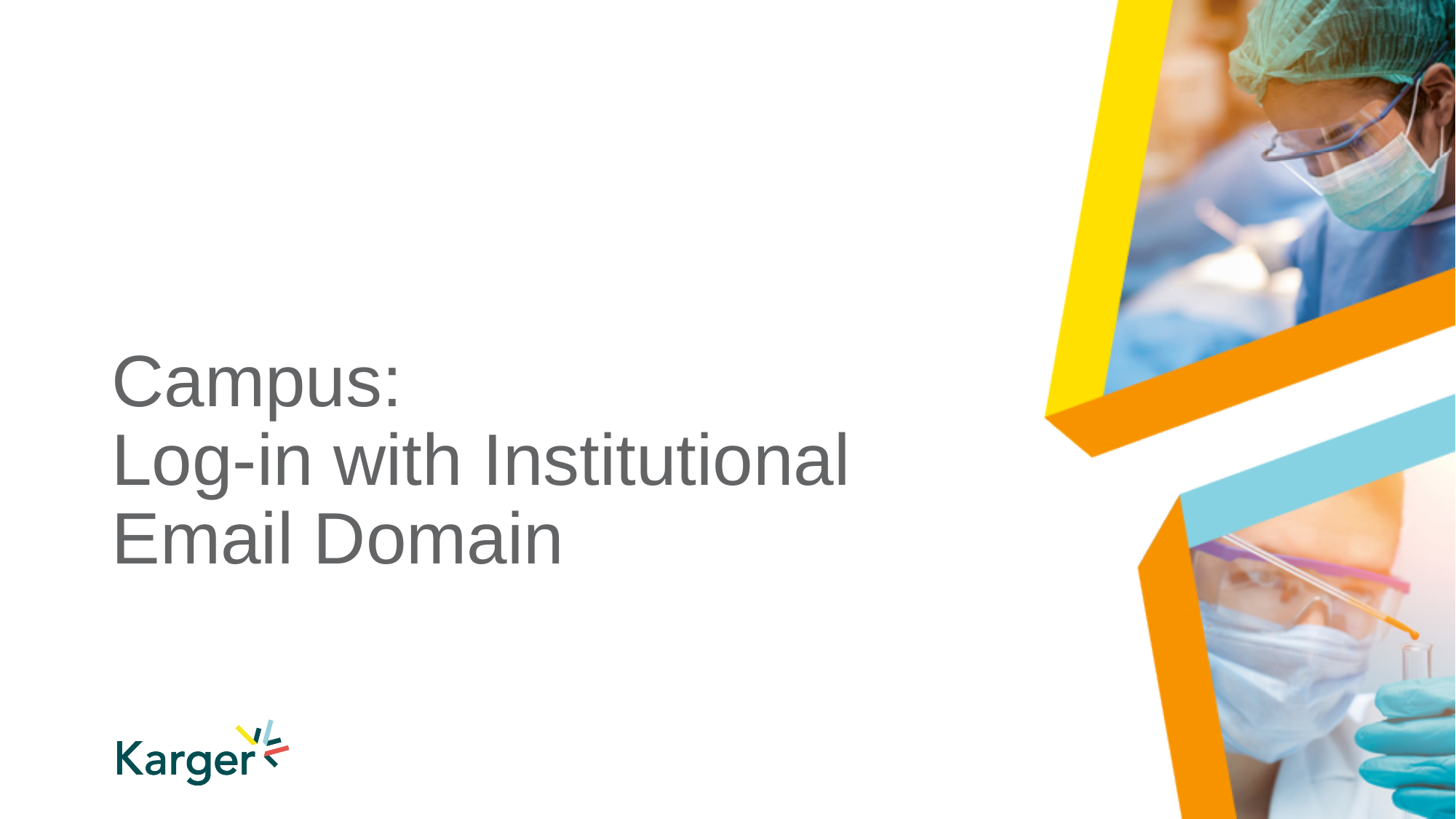

# Campus: Log-in with Institutional Email Domain